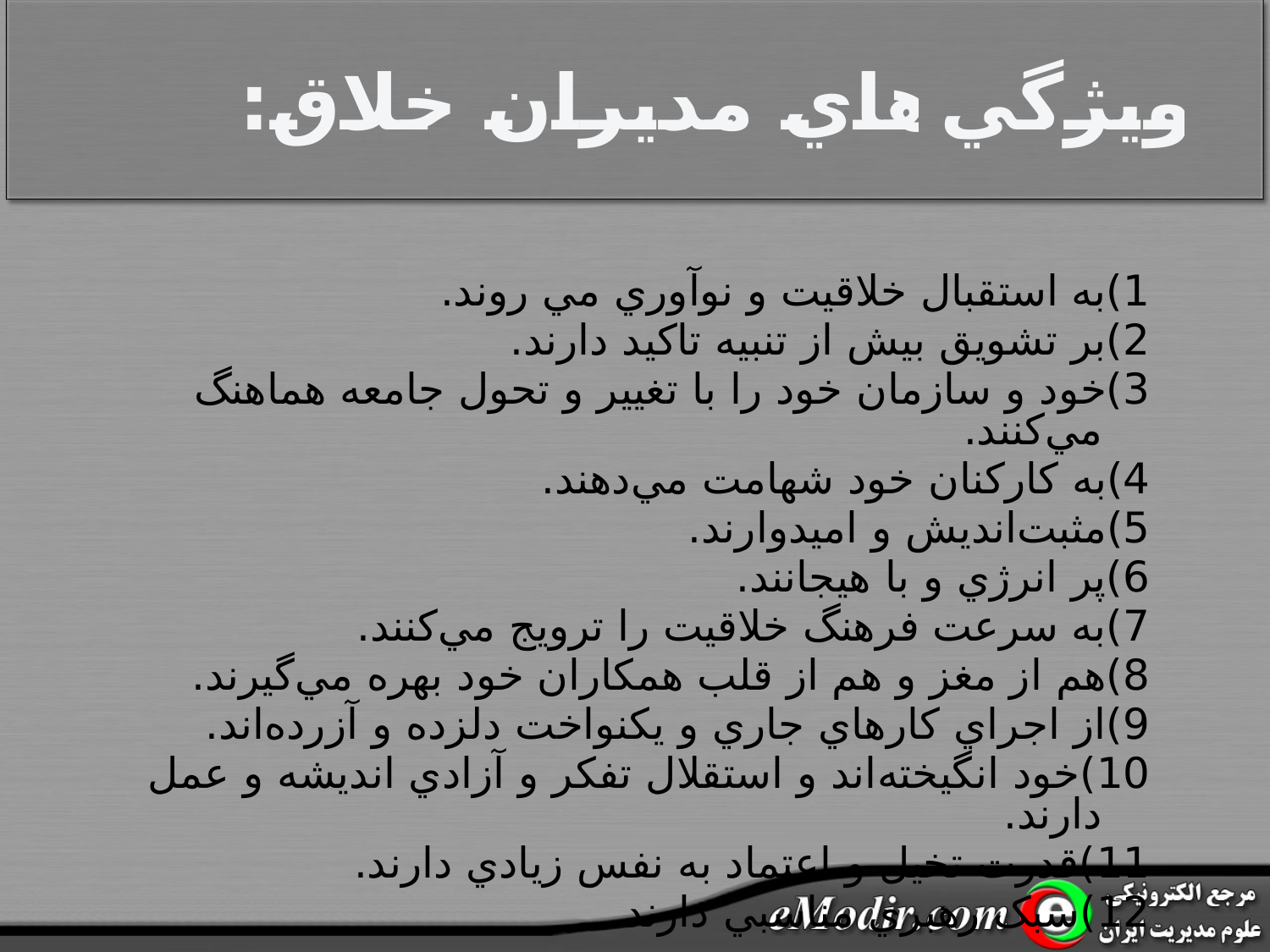

# ويژگي‌هاي مديران خلاق:
1)به استقبال خلاقيت و نوآوري مي روند.
2)بر تشويق بيش از تنبيه تاکيد دارند.
3)خود و سازمان خود را با تغيير و تحول جامعه هماهنگ مي‌کنند.
4)به کارکنان خود شهامت مي‌دهند.
5)مثبت‌انديش و اميدوارند.
6)پر انرژي و با هيجانند.
7)به سرعت فرهنگ خلاقيت را ترويج مي‌کنند.
8)هم از مغز و هم از قلب همکاران خود بهره مي‌گيرند.
9)از اجراي کارهاي جاري و يکنواخت دلزده و آزرده‌اند.
10)خود انگيخته‌اند و استقلال تفکر و آزادي انديشه و عمل دارند.
11)قدرت تخيل و اعتماد به نفس زيادي دارند.
12)سبک رهبري مناسبي دارند.